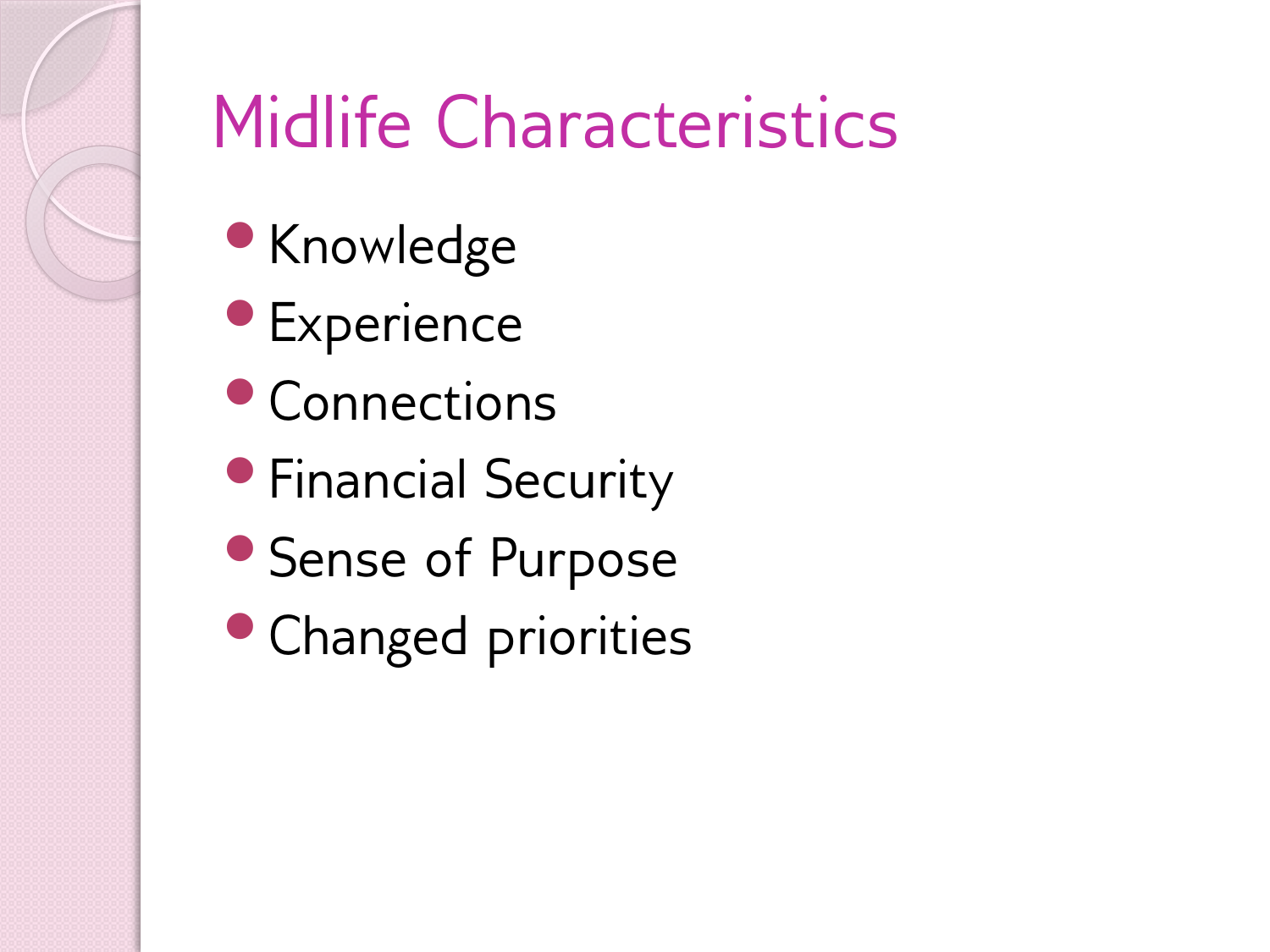

# Midlife Characteristics
Knowledge
Experience
Connections
Financial Security
Sense of Purpose
Changed priorities